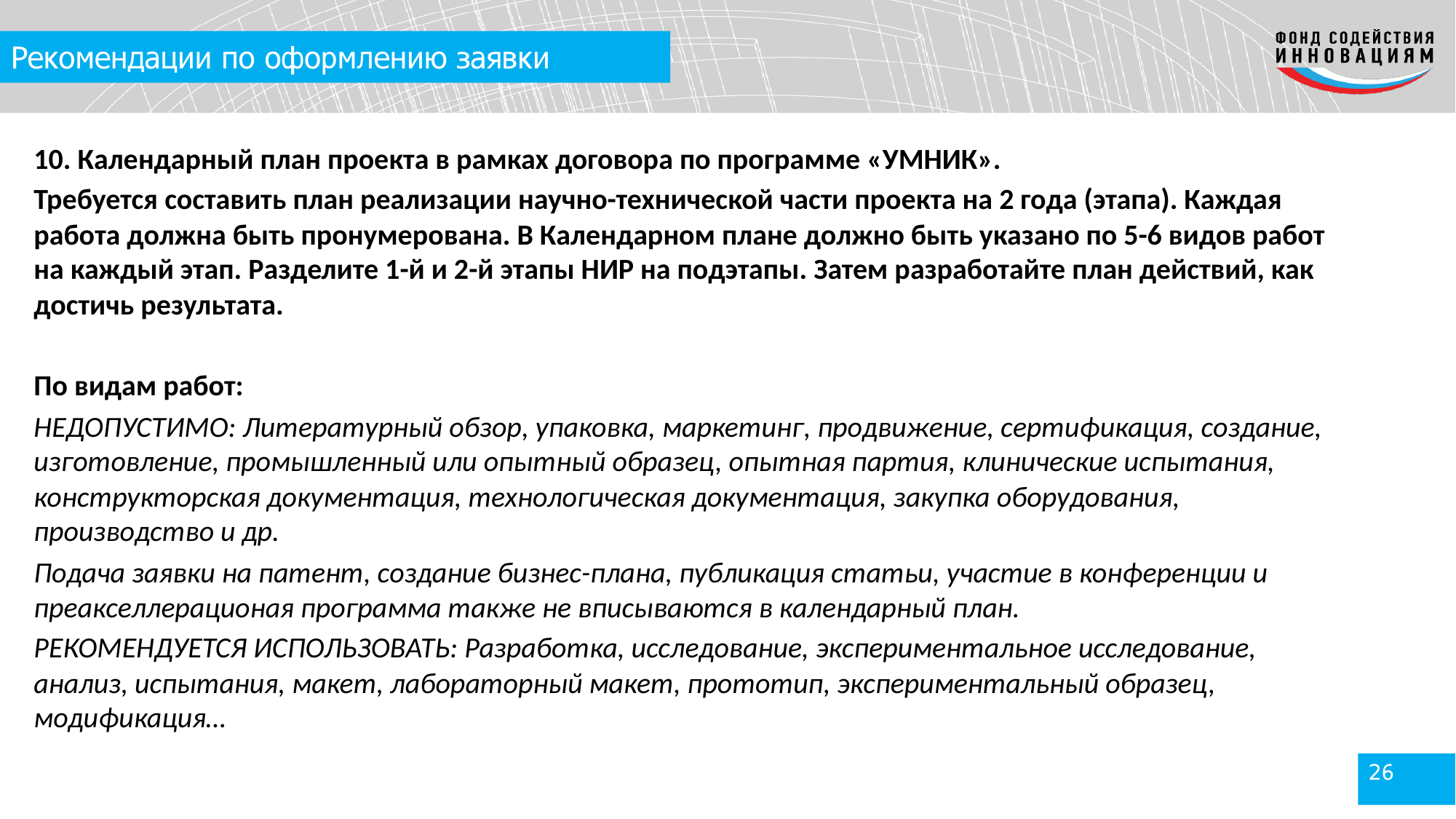

# Рекомендации по оформлению заявки
10. Календарный план проекта в рамках договора по программе «УМНИК».
Требуется составить план реализации научно-технической части проекта на 2 года (этапа). Каждая работа должна быть пронумерована. В Календарном плане должно быть указано по 5-6 видов работ на каждый этап. Разделите 1-й и 2-й этапы НИР на подэтапы. Затем разработайте план действий, как достичь результата.

По видам работ:
НЕДОПУСТИМО: Литературный обзор, упаковка, маркетинг, продвижение, сертификация, создание, изготовление, промышленный или опытный образец, опытная партия, клинические испытания, конструкторская документация, технологическая документация, закупка оборудования, производство и др.
Подача заявки на патент, создание бизнес-плана, публикация статьи, участие в конференции и преакселлерационая программа также не вписываются в календарный план.
РЕКОМЕНДУЕТСЯ ИСПОЛЬЗОВАТЬ: Разработка, исследование, экспериментальное исследование, анализ, испытания, макет, лабораторный макет, прототип, экспериментальный образец, модификация…

26